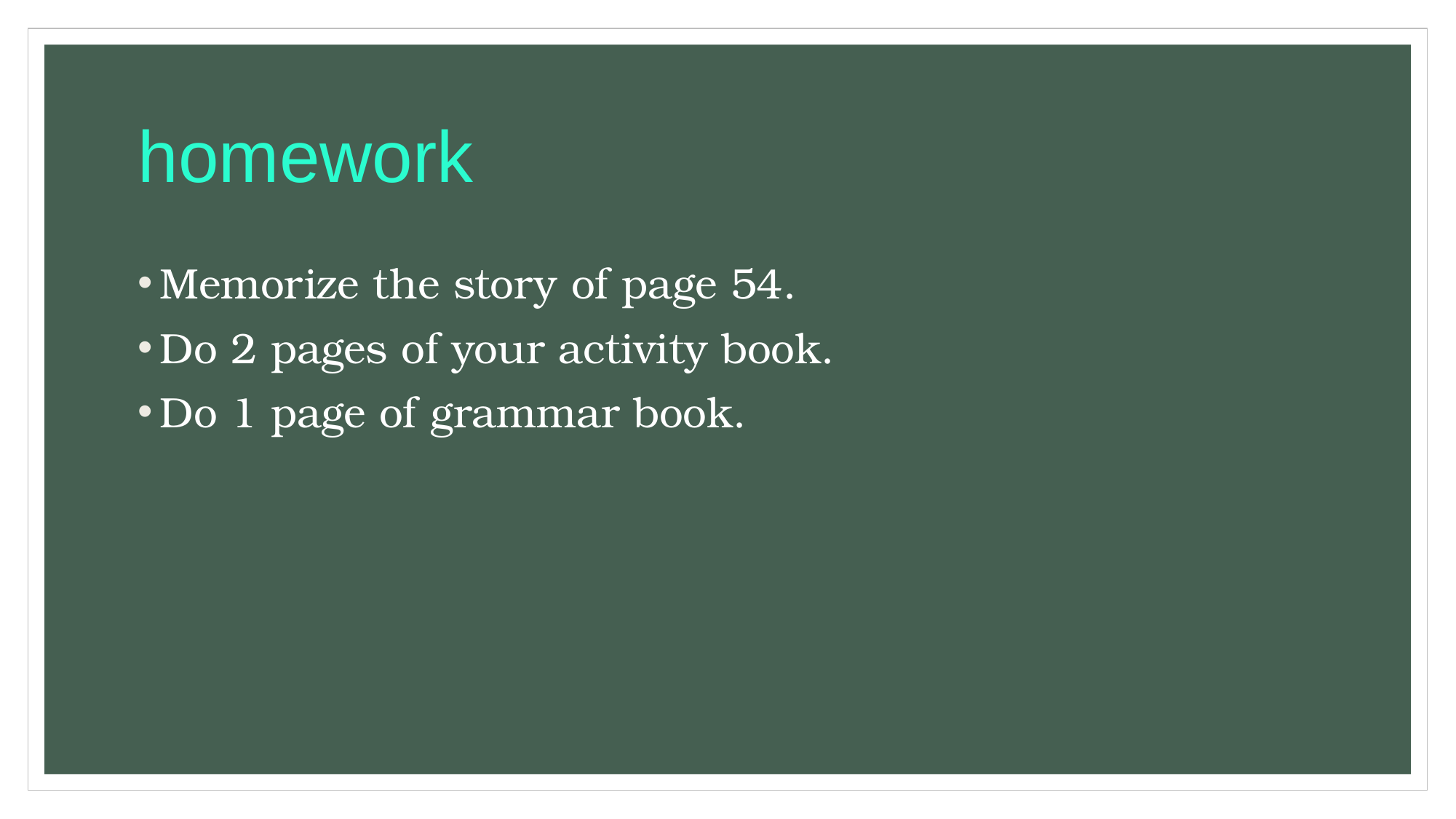

# homework
Memorize the story of page 54.
Do 2 pages of your activity book.
Do 1 page of grammar book.